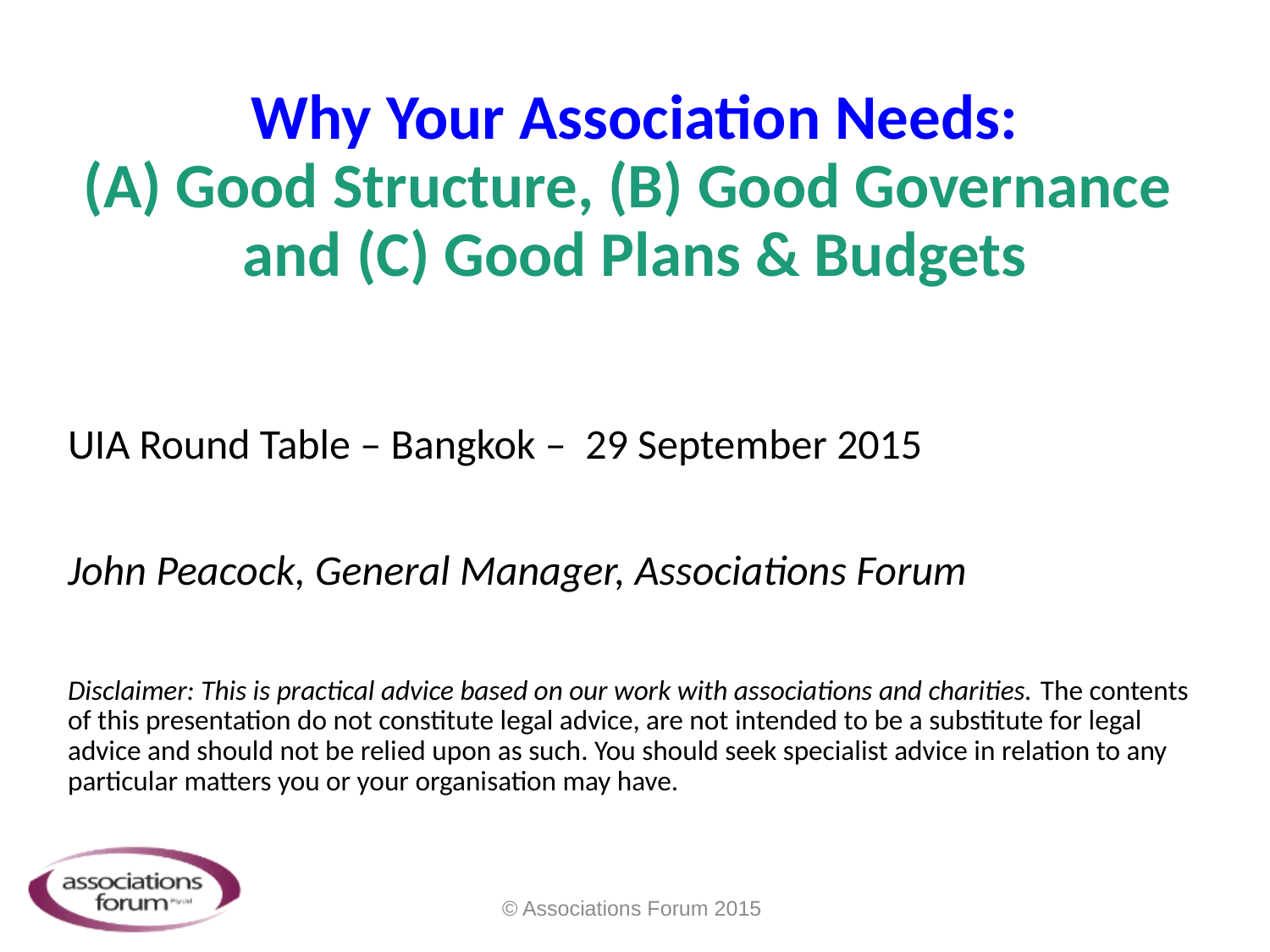

# Why Your Association Needs: (A) Good Structure, (B) Good Governance and (C) Good Plans & Budgets
UIA Round Table – Bangkok –  29 September 2015

John Peacock, General Manager, Associations Forum

Disclaimer: This is practical advice based on our work with associations and charities. The contents of this presentation do not constitute legal advice, are not intended to be a substitute for legal advice and should not be relied upon as such. You should seek specialist advice in relation to any particular matters you or your organisation may have.
© Associations Forum 2015